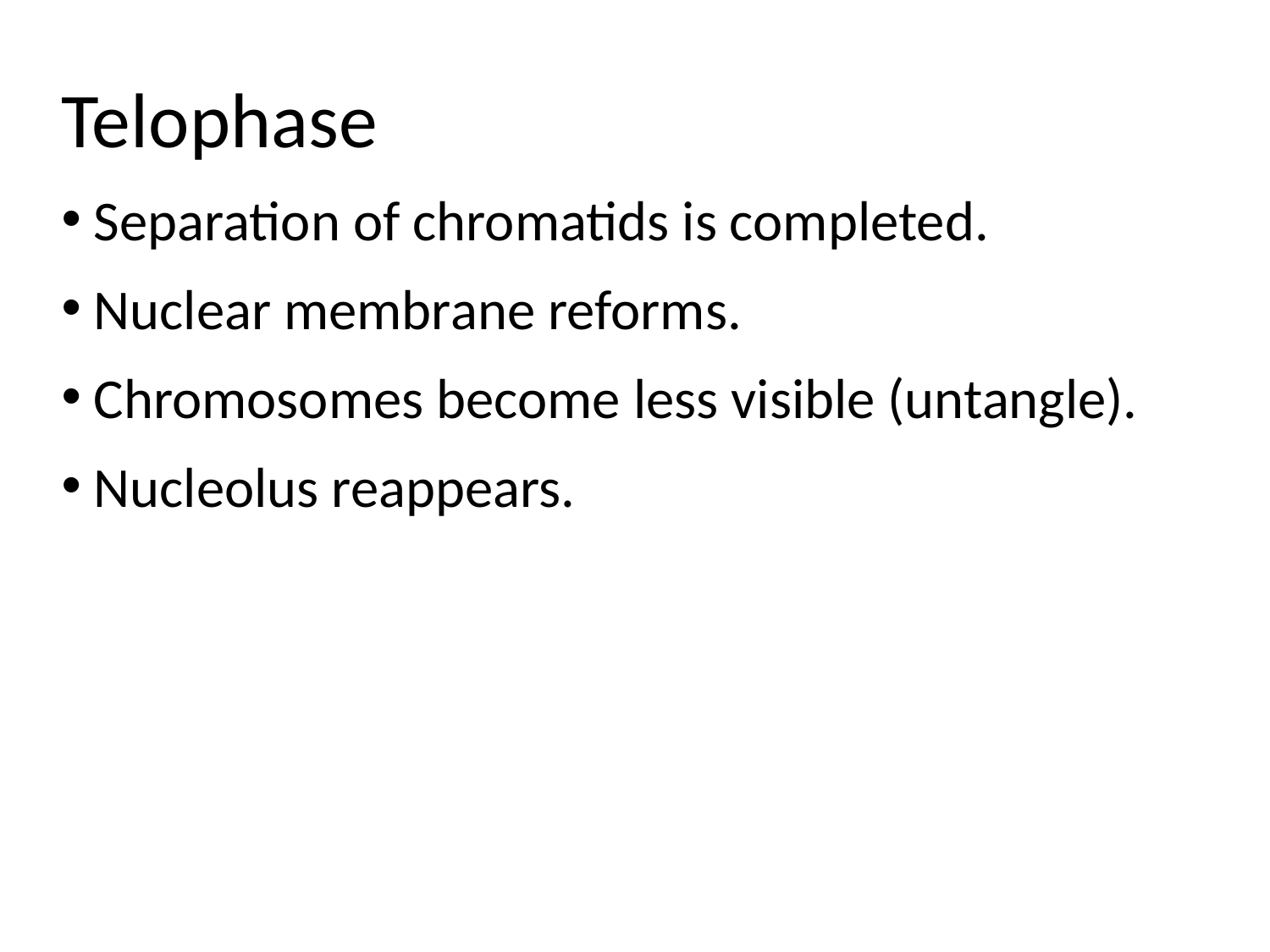

Telophase
 Separation of chromatids is completed.
 Nuclear membrane reforms.
 Chromosomes become less visible (untangle).
 Nucleolus reappears.